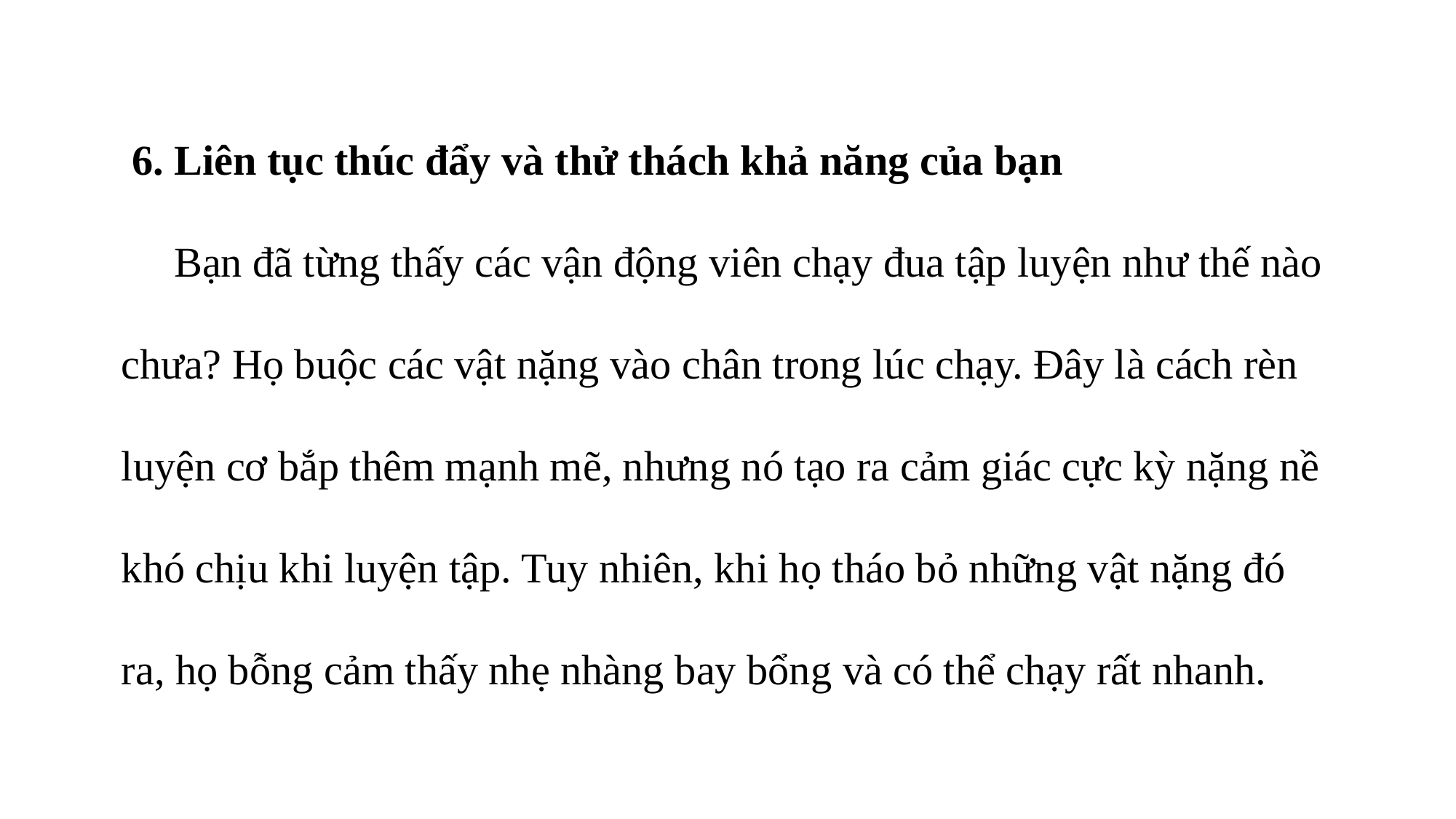

6. Liên tục thúc đẩy và thử thách khả năng của bạn
     Bạn đã từng thấy các vận động viên chạy đua tập luyện như thế nào chưa? Họ buộc các vật nặng vào chân trong lúc chạy. Đây là cách rèn luyện cơ bắp thêm mạnh mẽ, nhưng nó tạo ra cảm giác cực kỳ nặng nề khó chịu khi luyện tập. Tuy nhiên, khi họ tháo bỏ những vật nặng đó ra, họ bỗng cảm thấy nhẹ nhàng bay bổng và có thể chạy rất nhanh.